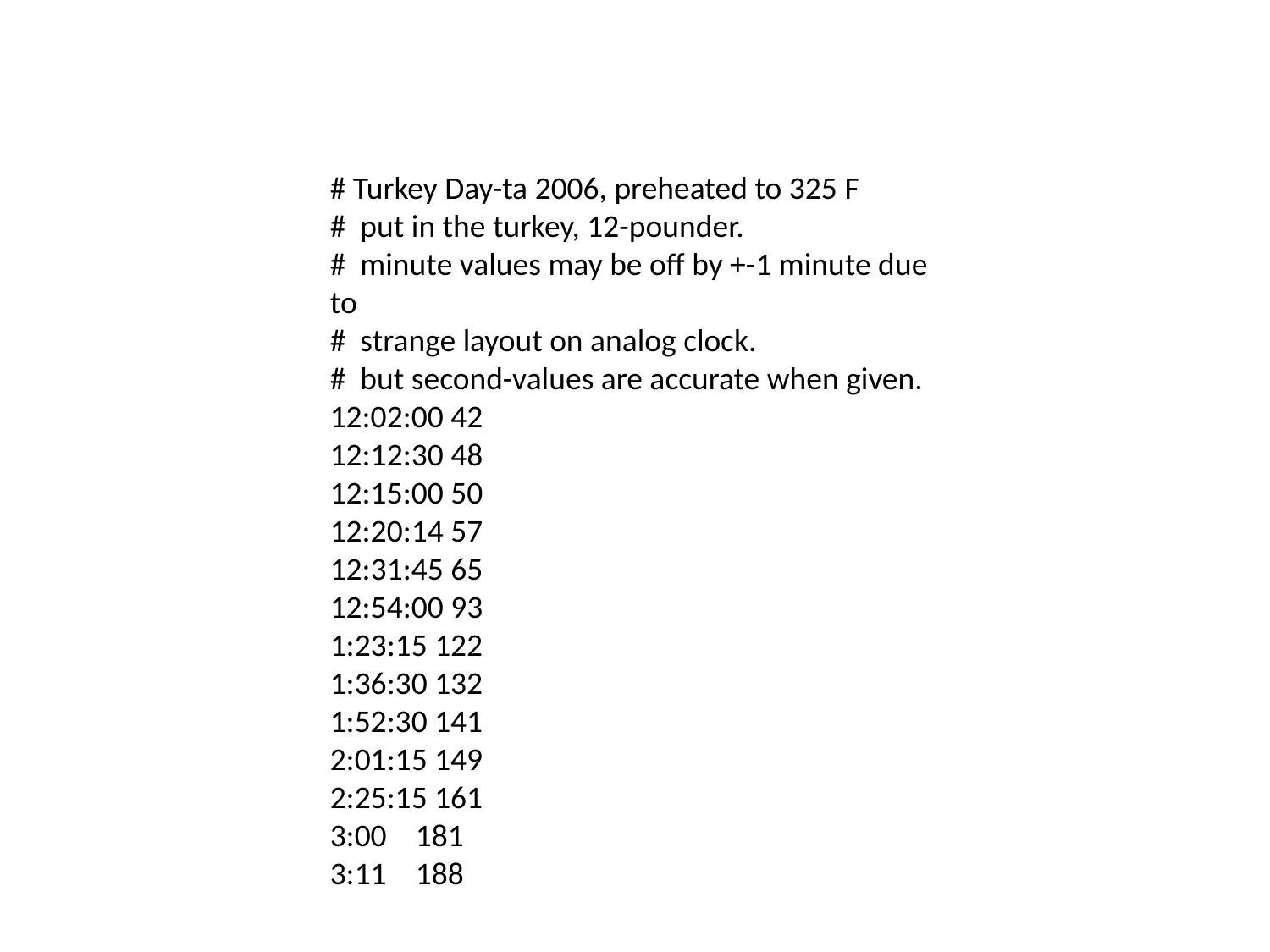

#

# Turkey Day-ta 2006, preheated to 325 F
#  put in the turkey, 12-pounder. #  minute values may be off by +-1 minute due to #  strange layout on analog clock. #  but second-values are accurate when given. 12:02:00 42 12:12:30 48 12:15:00 50 12:20:14 57 12:31:45 65 12:54:00 93 1:23:15 122 1:36:30 132 1:52:30 141 2:01:15 149 2:25:15 161 3:00    181 3:11    188